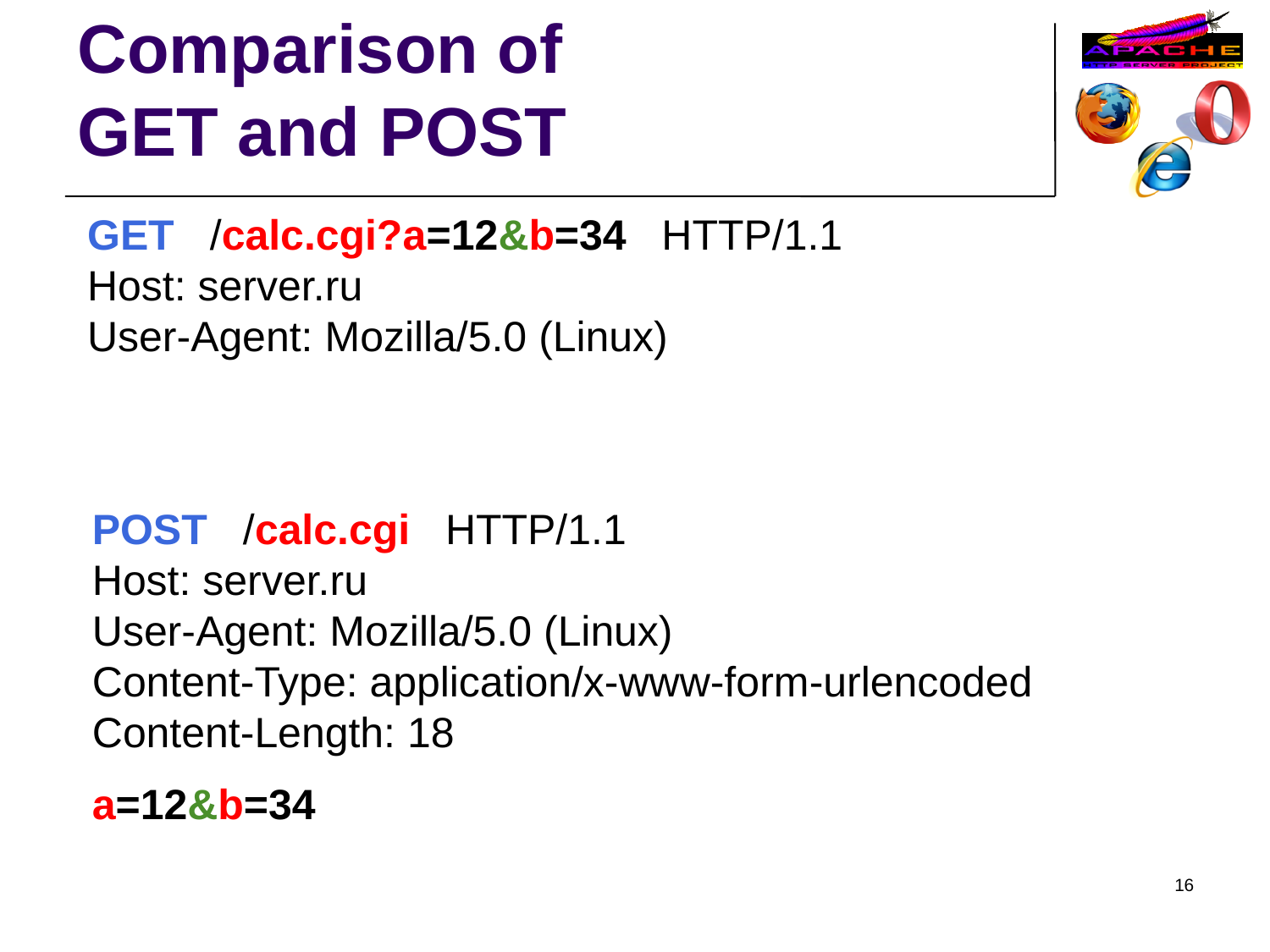

Comparison of
GET and POST
GET   /calc.cgi?a=12&b=34   HTTP/1.1
Host: server.ru
User-Agent: Mozilla/5.0 (Linux)

POST   /calc.cgi   HTTP/1.1
Host: server.ru
User-Agent: Mozilla/5.0 (Linux)
Content-Type: application/x-www-form-urlencoded
Content-Length: 18

a=12&b=34
16